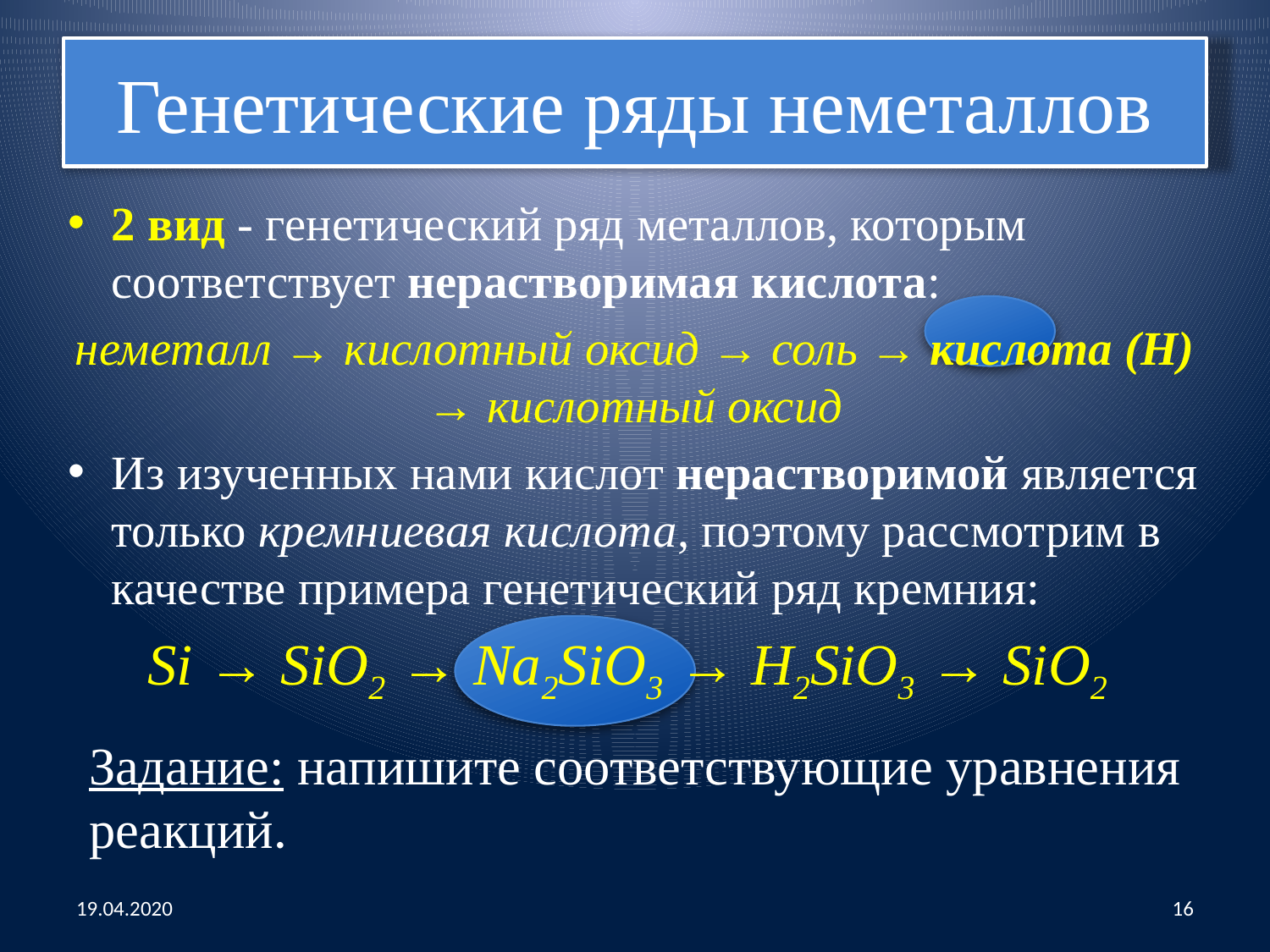

# Генетические ряды неметаллов
2 вид - генетический ряд металлов, которым соответствует нерастворимая кислота:
неметалл → кислотный оксид → соль → кислота (Н) → кислотный оксид
Из изученных нами кислот нерастворимой является только кремниевая кислота, поэтому рассмотрим в качестве примера генетический ряд кремния:
Si → SiO2 → Na2SiO3 → H2SiO3 → SiO2

Задание: напишите соответствующие уравнения реакций.
19.04.2020
16